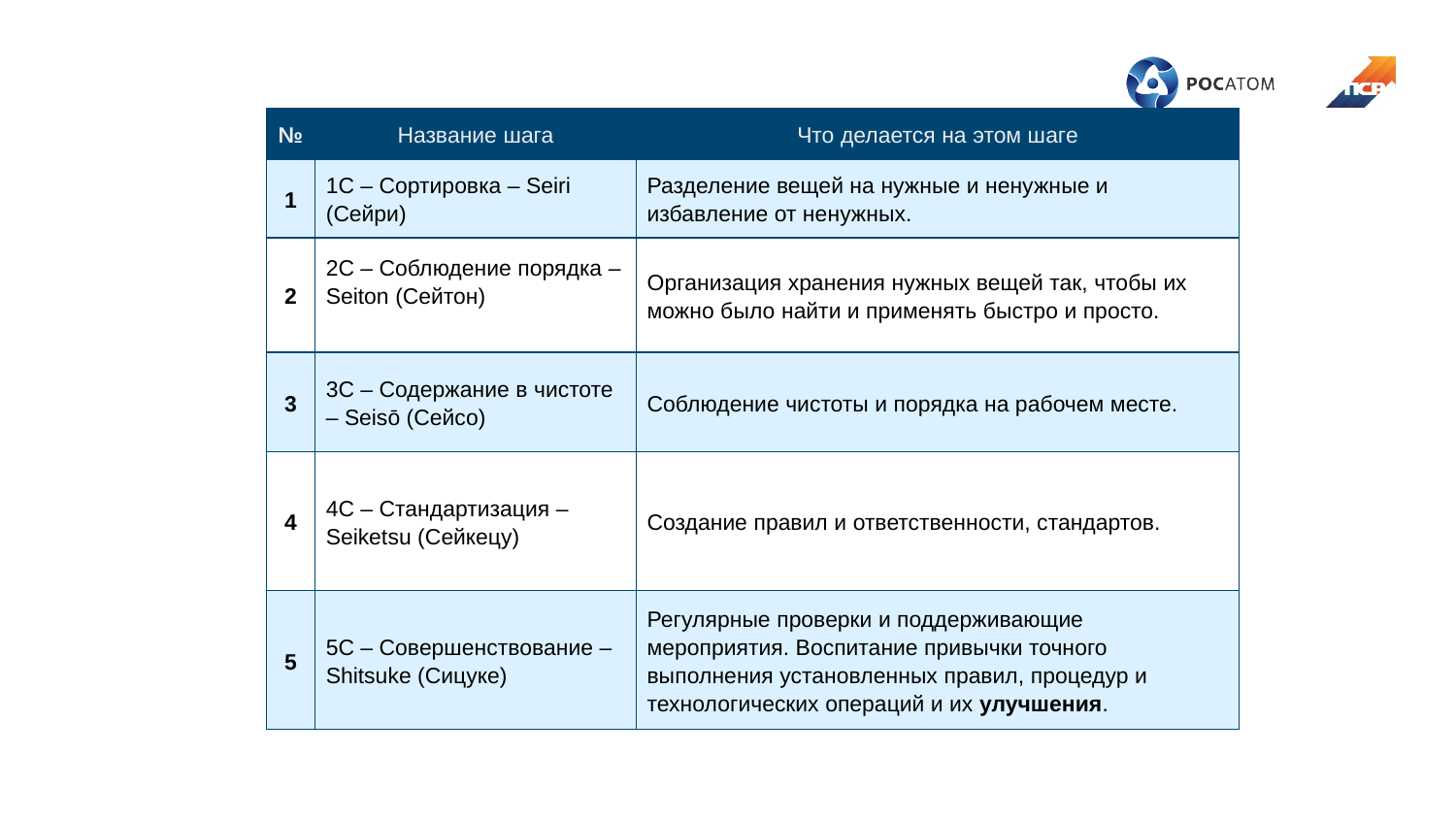

| № | Название шага | Что делается на этом шаге |
| --- | --- | --- |
| 1 | 1С – Сортировка – Seiri (Сейри) | Разделение вещей на нужные и ненужные и избавление от ненужных. |
| 2 | 2С – Соблюдение порядка – Seiton (Сейтон) | Организация хранения нужных вещей так, чтобы их можно было найти и применять быстро и просто. |
| 3 | 3С – Содержание в чистоте – Seisō (Сейсо) | Соблюдение чистоты и порядка на рабочем месте. |
| 4 | 4С – Стандартизация – Seiketsu (Сейкецу) | Создание правил и ответственности, стандартов. |
| 5 | 5С – Совершенствование – Shitsuke (Сицуке) | Регулярные проверки и поддерживающие мероприятия. Воспитание привычки точного выполнения установленных правил, процедур и технологических операций и их улучшения. |